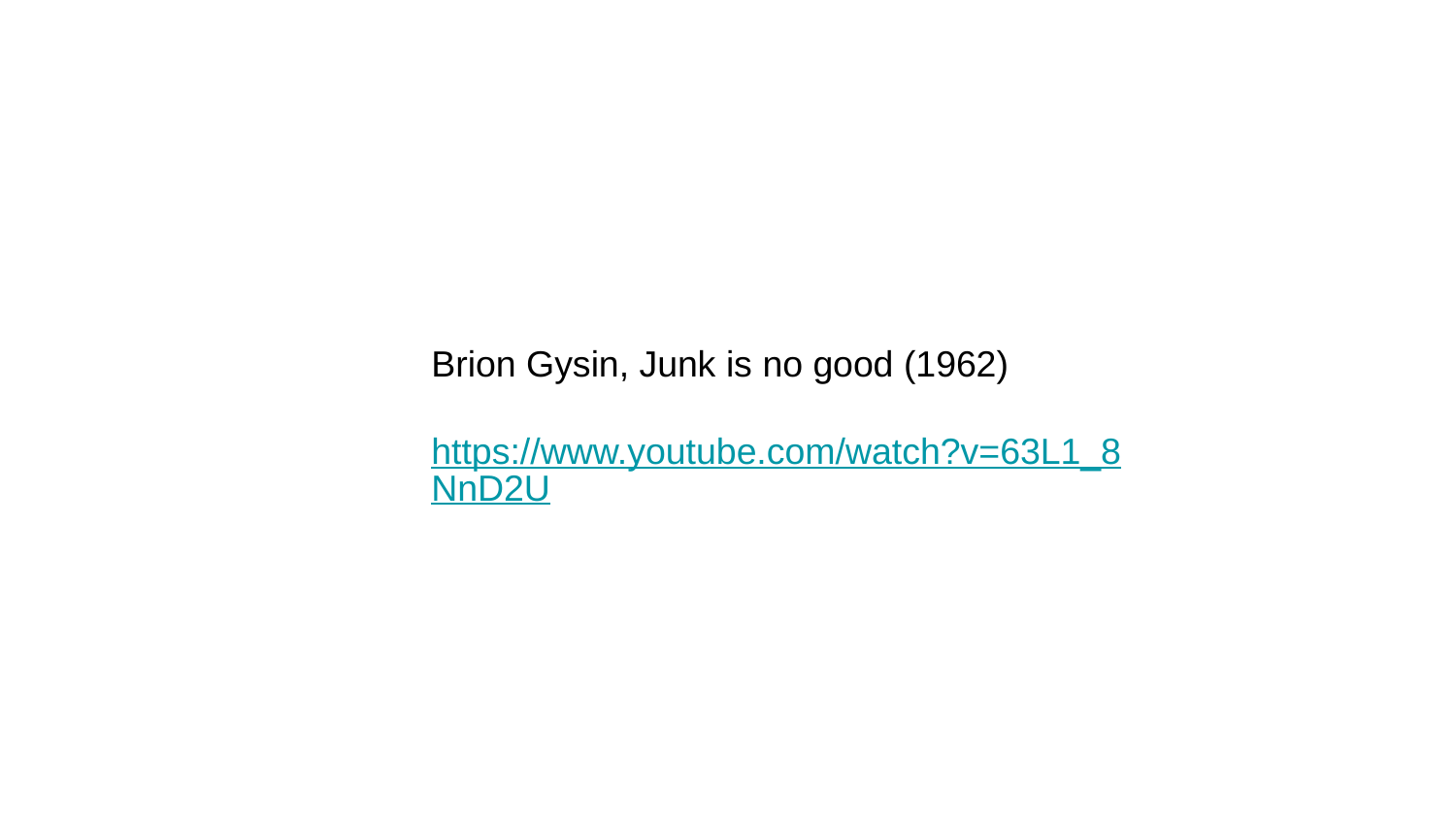

Brion Gysin, Junk is no good (1962)
https://www.youtube.com/watch?v=63L1_8NnD2U